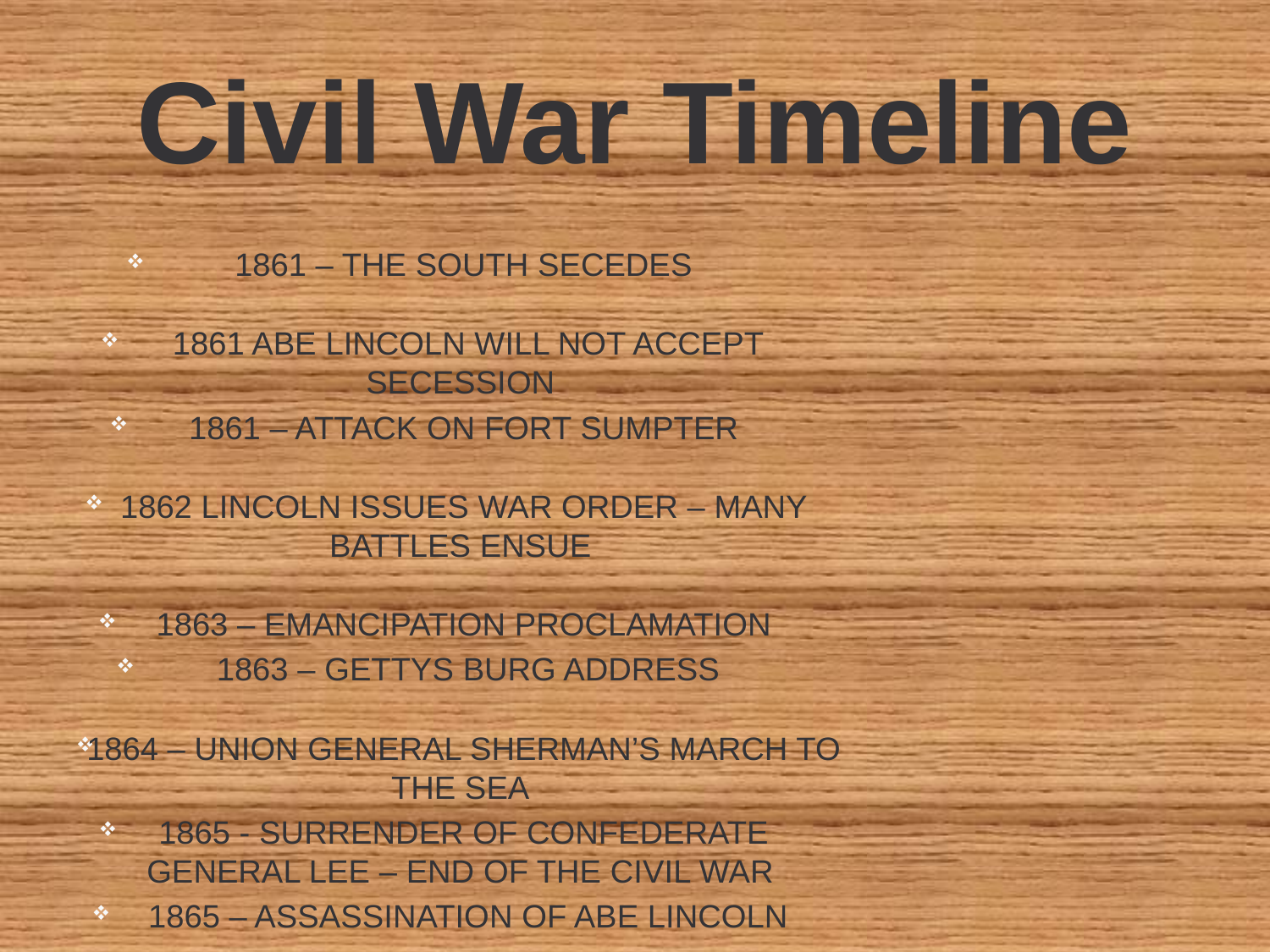

# Civil War Timeline

1861 – The South secedes

 1861 Abe Lincoln will not accept secession
1861 – Attack on Fort Sumpter

1862 Lincoln issues war order – many battles ensue

1863 – Emancipation Proclamation
 1863 – Gettys burg Address

1864 – Union General sherman’s march to the sea
1865 - Surrender of confederate General Lee – End of the Civil War
 1865 – Assassination of AbE Lincoln